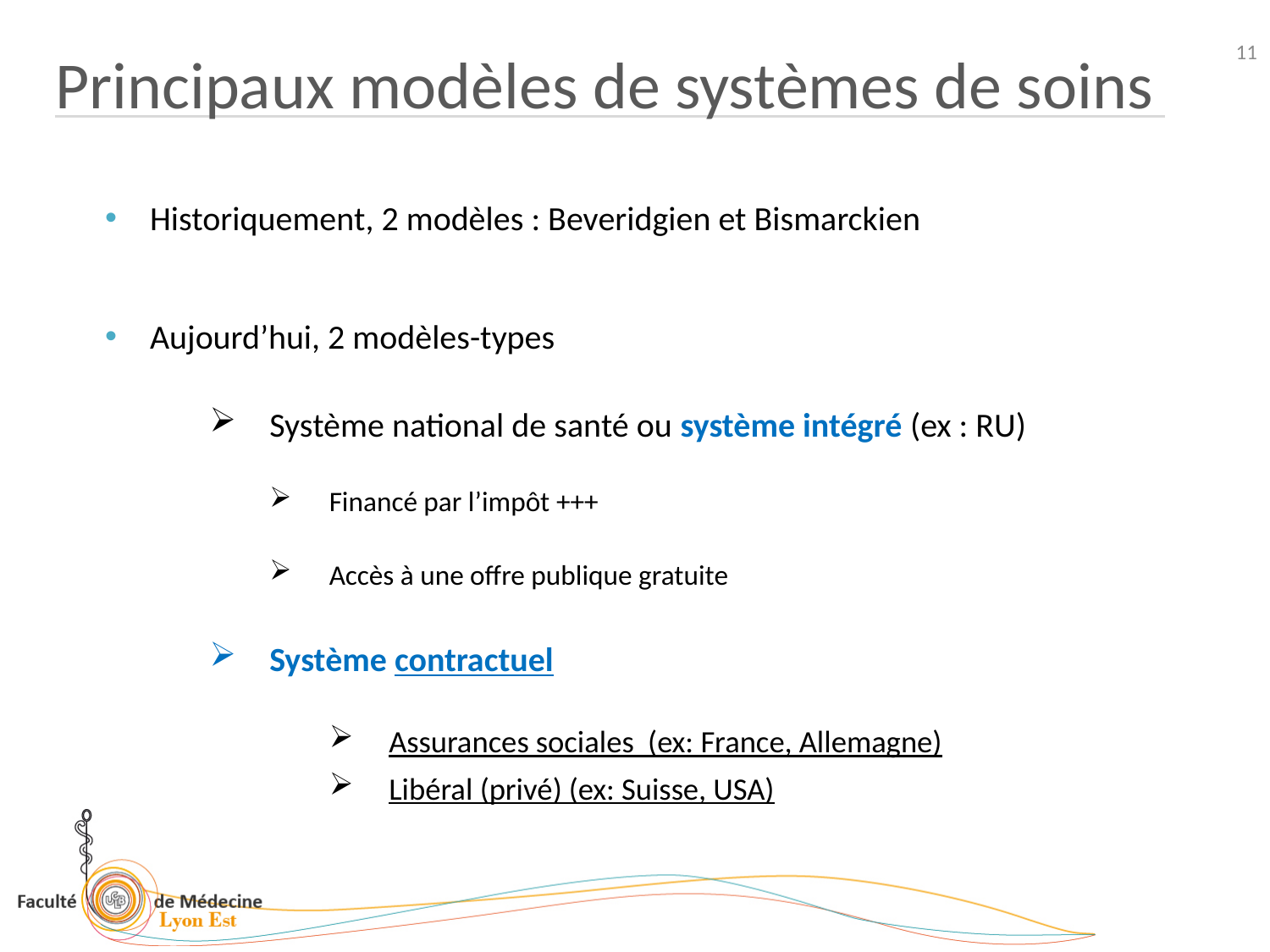

11
Principaux modèles de systèmes de soins

Historiquement, 2 modèles : Beveridgien et Bismarckien

Aujourd’hui, 2 modèles-types
Système national de santé ou système intégré (ex : RU)
Financé par l’impôt +++
Accès à une offre publique gratuite
Système contractuel
Assurances sociales  (ex: France, Allemagne)
Libéral (privé) (ex: Suisse, USA)